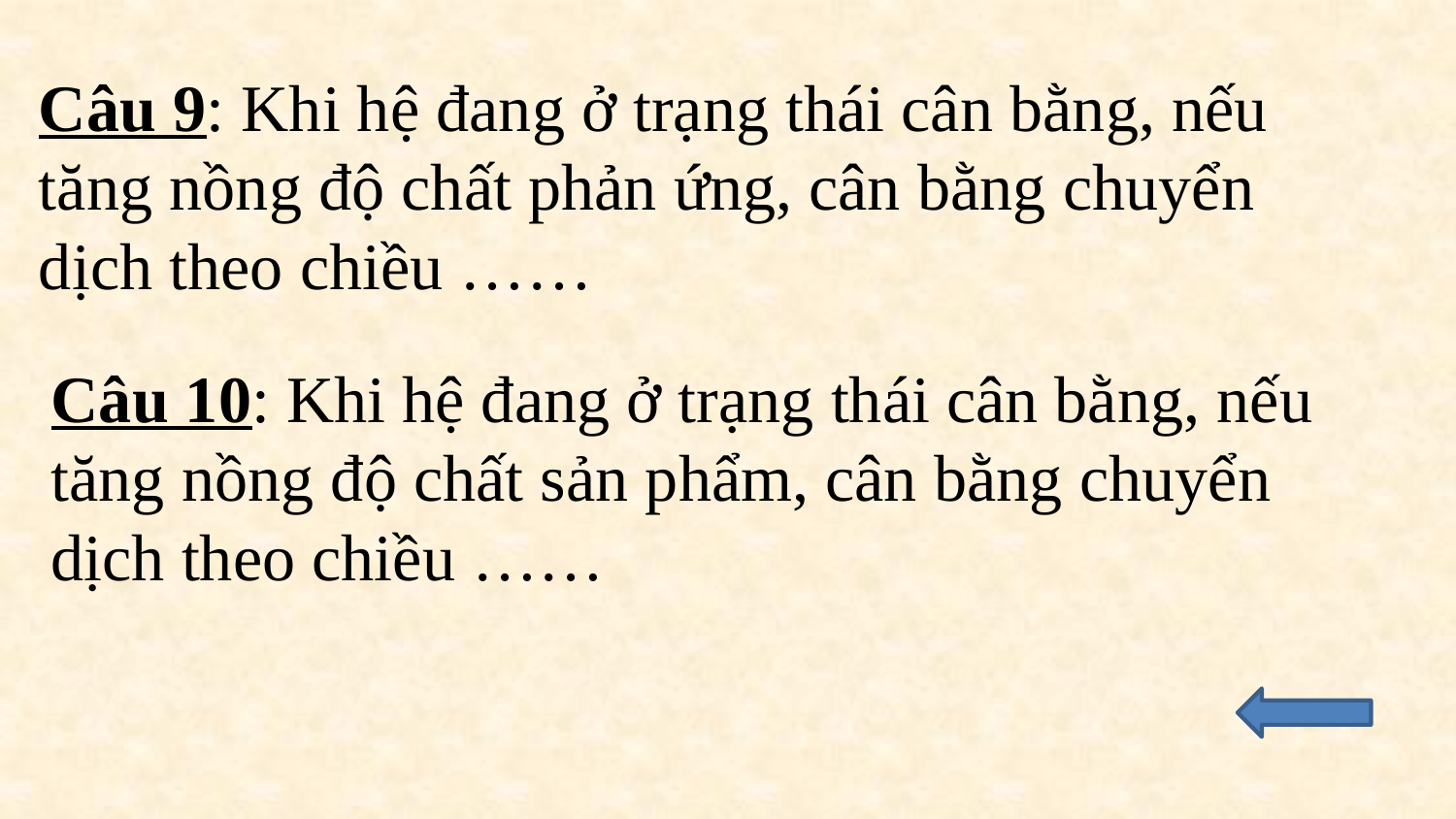

Câu 9: Khi hệ đang ở trạng thái cân bằng, nếu tăng nồng độ chất phản ứng, cân bằng chuyển dịch theo chiều ……

Câu 10: Khi hệ đang ở trạng thái cân bằng, nếu tăng nồng độ chất sản phẩm, cân bằng chuyển dịch theo chiều ……